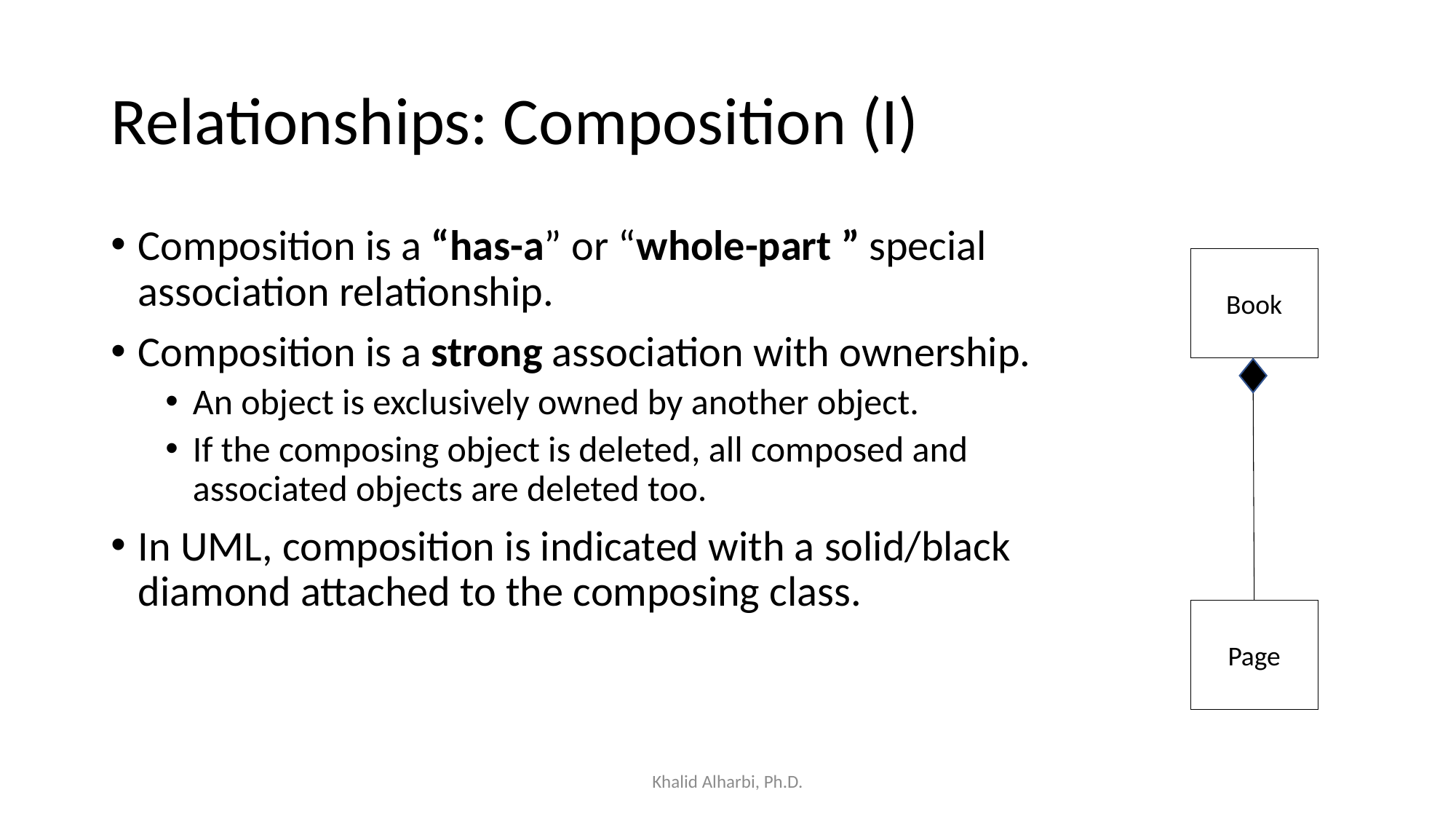

# Relationships: Composition (I)
Composition is a “has-a” or “whole-part ” special association relationship.
Composition is a strong association with ownership.
An object is exclusively owned by another object.
If the composing object is deleted, all composed and associated objects are deleted too.
In UML, composition is indicated with a solid/black diamond attached to the composing class.

Book

Page

Khalid Alharbi, Ph.D.